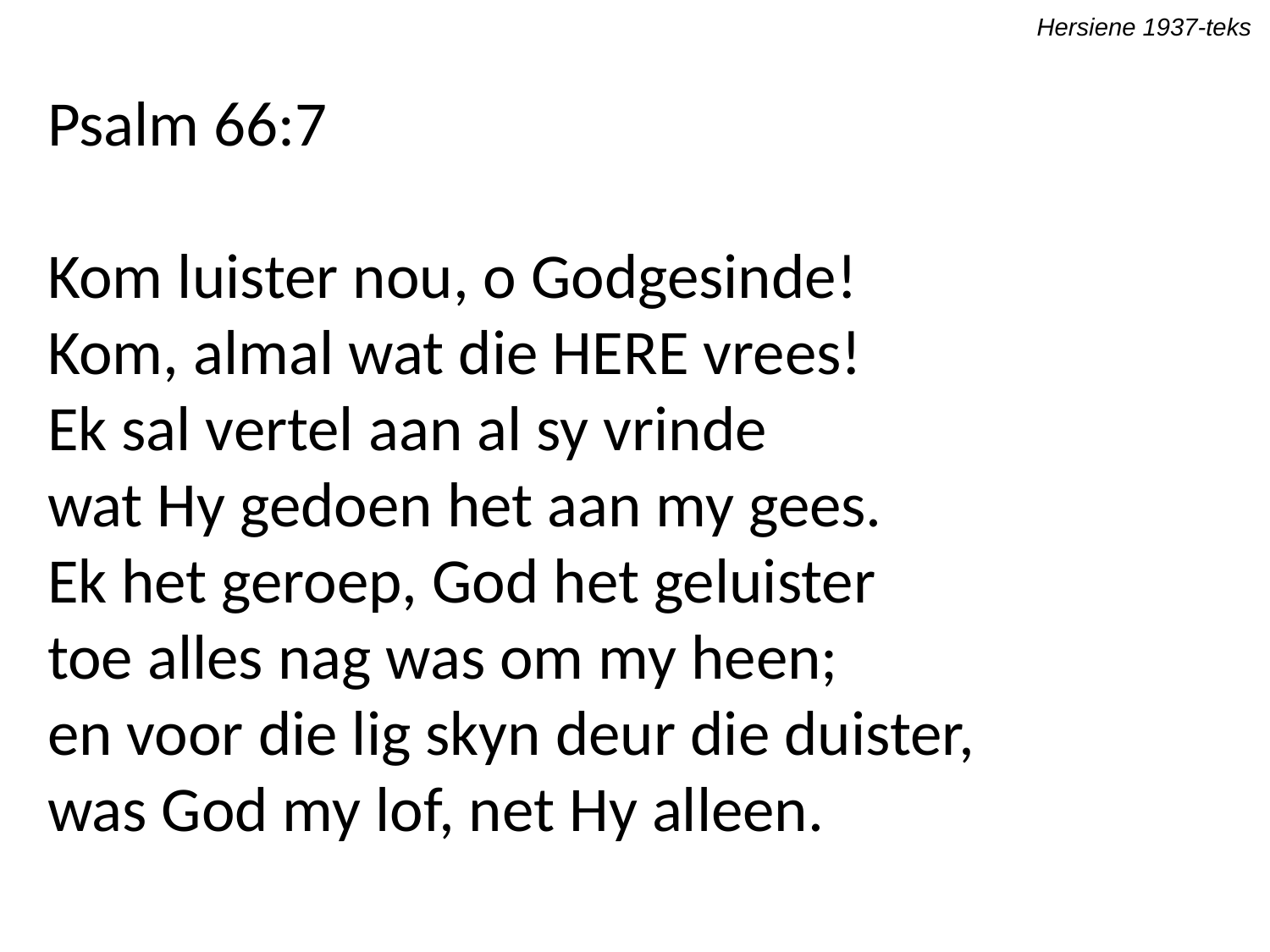

Hersiene 1937-teks
Psalm 66:7

Kom luister nou, o Godgesinde!
Kom, almal wat die Here vrees!
Ek sal vertel aan al sy vrinde
wat Hy gedoen het aan my gees.
Ek het geroep, God het geluister
toe alles nag was om my heen;
en voor die lig skyn deur die duister,
was God my lof, net Hy alleen.